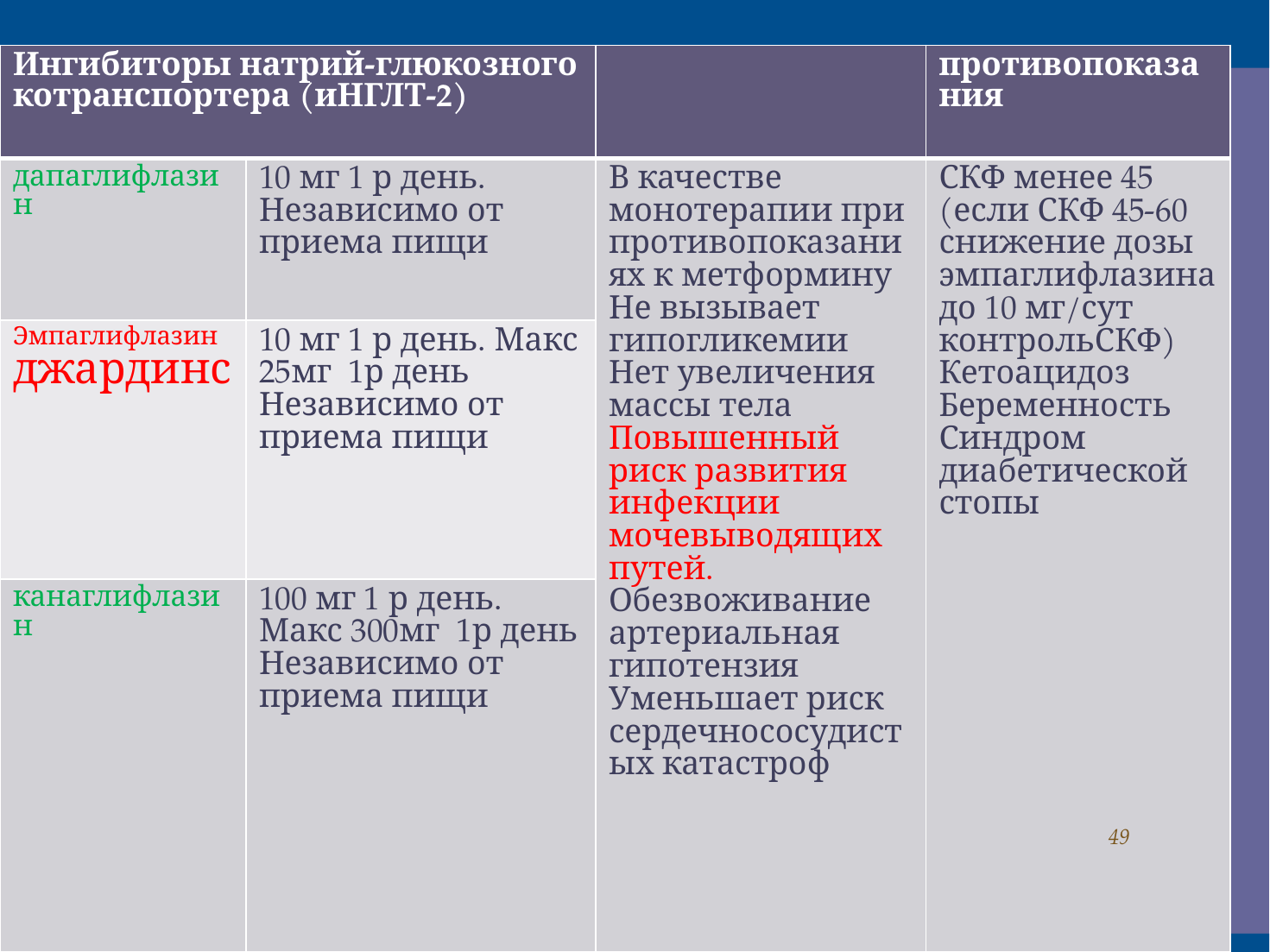

| Ингибиторы натрий-глюкозного котранспортера (иНГЛТ-2) |  |  | противопоказания |
| --- | --- | --- | --- |
| дапаглифлазин | 10 мг 1 р день. Независимо от приема пищи | В качестве монотерапии при противопоказаниях к метформину Не вызывает гипогликемии Нет увеличения массы тела Повышенный риск развития инфекции мочевыводящих путей. Обезвоживание артериальная гипотензия Уменьшает риск сердечнососудистых катастроф | СКФ менее 45 (если СКФ 45-60 снижение дозы эмпаглифлазина до 10 мг/сут контрольСКФ) Кетоацидоз Беременность Синдром диабетической стопы |
| Эмпаглифлазин джардинс | 10 мг 1 р день. Макс 25мг 1р день Независимо от приема пищи |  |  |
| канаглифлазин | 100 мг 1 р день. Макс 300мг 1р день Независимо от приема пищи |  |  |
#
49